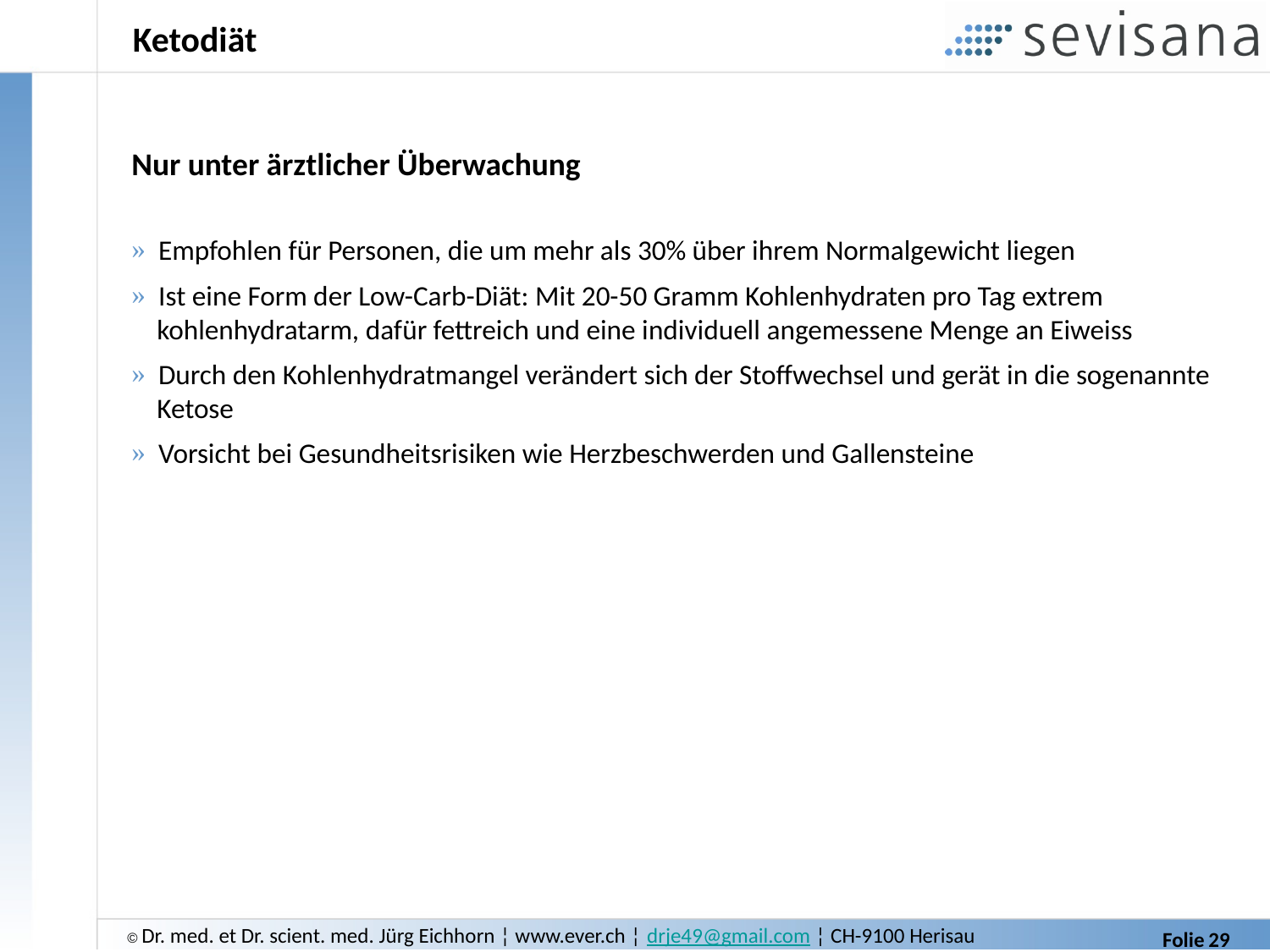

# Ketodiät
Nur unter ärztlicher Überwachung
  Empfohlen für Personen, die um mehr als 30% über ihrem Normalgewicht liegen
  Ist eine Form der Low-Carb-Diät: Mit 20-50 Gramm Kohlenhydraten pro Tag extrem
    kohlenhydratarm, dafür fettreich und eine individuell angemessene Menge an Eiweiss
  Durch den Kohlenhydratmangel verändert sich der Stoffwechsel und gerät in die sogenannte
    Ketose
  Vorsicht bei Gesundheitsrisiken wie Herzbeschwerden und Gallensteine